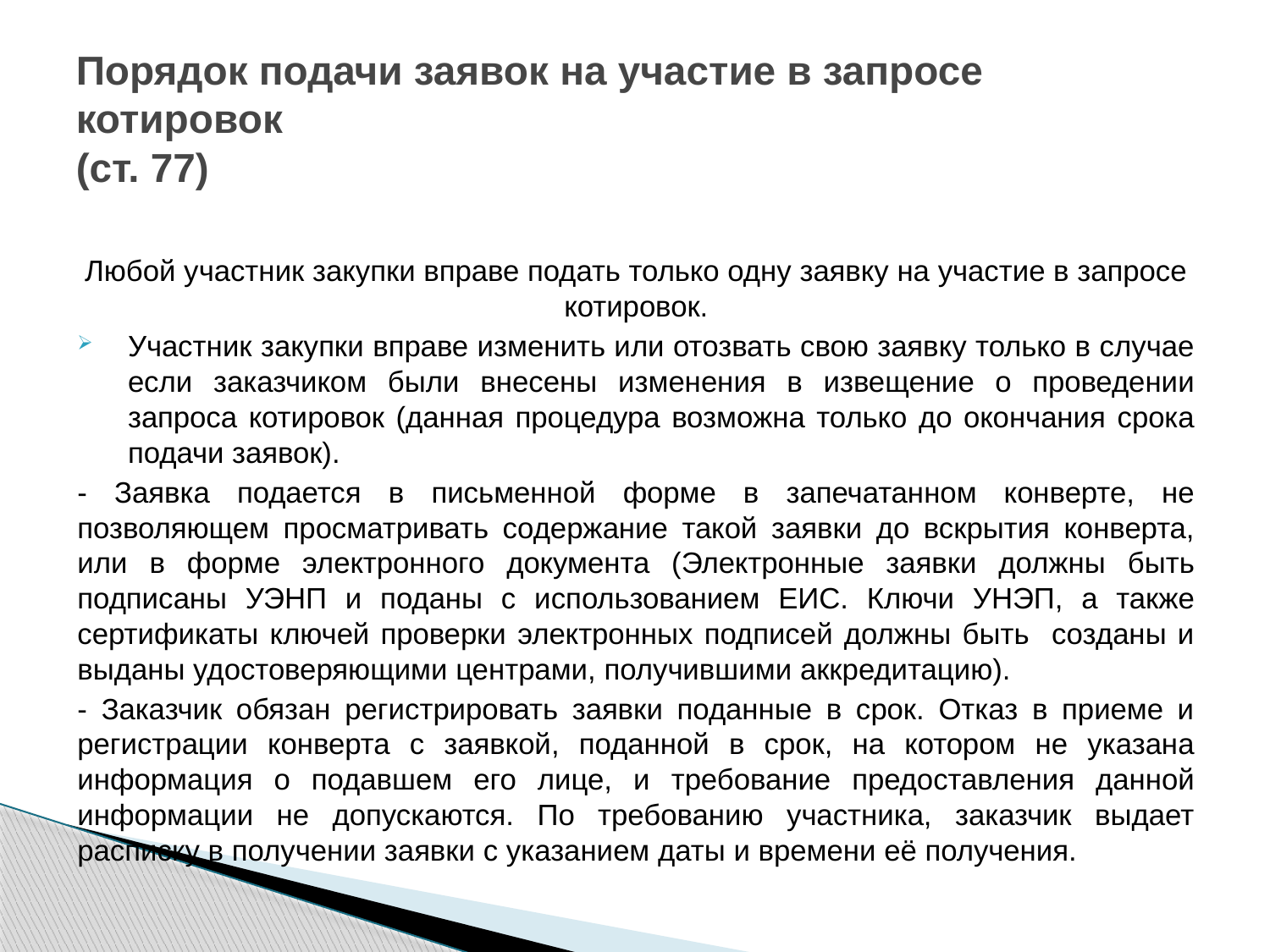

# Порядок подачи заявок на участие в запросе котировок (ст. 77)
Любой участник закупки вправе подать только одну заявку на участие в запросе котировок.
Участник закупки вправе изменить или отозвать свою заявку только в случае если заказчиком были внесены изменения в извещение о проведении запроса котировок (данная процедура возможна только до окончания срока подачи заявок).
- Заявка подается в письменной форме в запечатанном конверте, не позволяющем просматривать содержание такой заявки до вскрытия конверта, или в форме электронного документа (Электронные заявки должны быть подписаны УЭНП и поданы с использованием ЕИС. Ключи УНЭП, а также сертификаты ключей проверки электронных подписей должны быть  созданы и выданы удостоверяющими центрами, получившими аккредитацию).
- Заказчик обязан регистрировать заявки поданные в срок. Отказ в приеме и регистрации конверта с заявкой, поданной в срок, на котором не указана информация о подавшем его лице, и требование предоставления данной информации не допускаются. По требованию участника, заказчик выдает расписку в получении заявки с указанием даты и времени её получения.